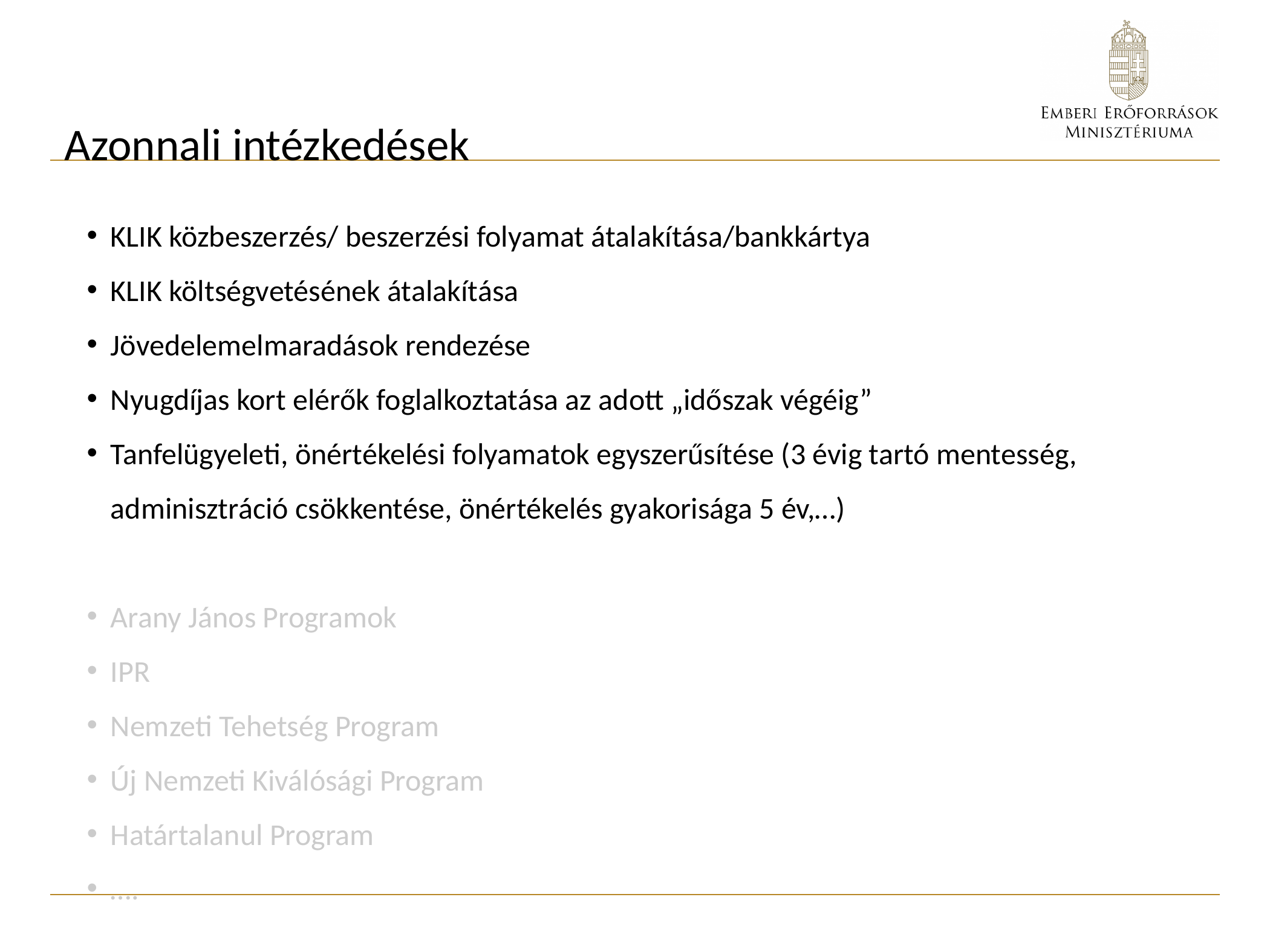

# Azonnali intézkedések
KLIK közbeszerzés/ beszerzési folyamat átalakítása/bankkártya
KLIK költségvetésének átalakítása
Jövedelemelmaradások rendezése
Nyugdíjas kort elérők foglalkoztatása az adott „időszak végéig”
Tanfelügyeleti, önértékelési folyamatok egyszerűsítése (3 évig tartó mentesség, adminisztráció csökkentése, önértékelés gyakorisága 5 év,…)

Arany János Programok
IPR
Nemzeti Tehetség Program
Új Nemzeti Kiválósági Program
Határtalanul Program
….